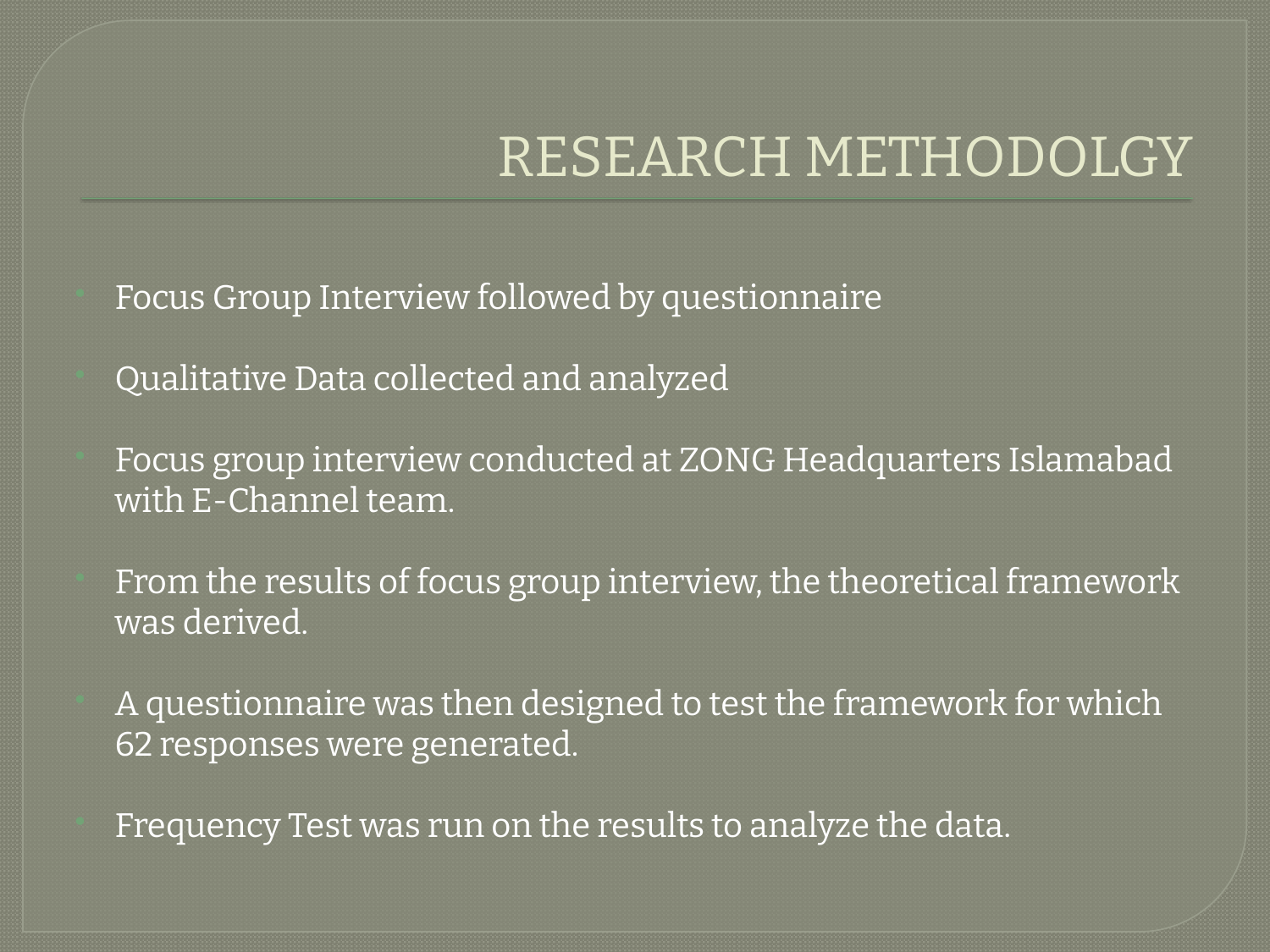

# RESEARCH METHODOLGY

Focus Group Interview followed by questionnaire

Qualitative Data collected and analyzed

Focus group interview conducted at ZONG Headquarters Islamabad with E-Channel team.

From the results of focus group interview, the theoretical framework was derived.

A questionnaire was then designed to test the framework for which 62 responses were generated.

Frequency Test was run on the results to analyze the data.